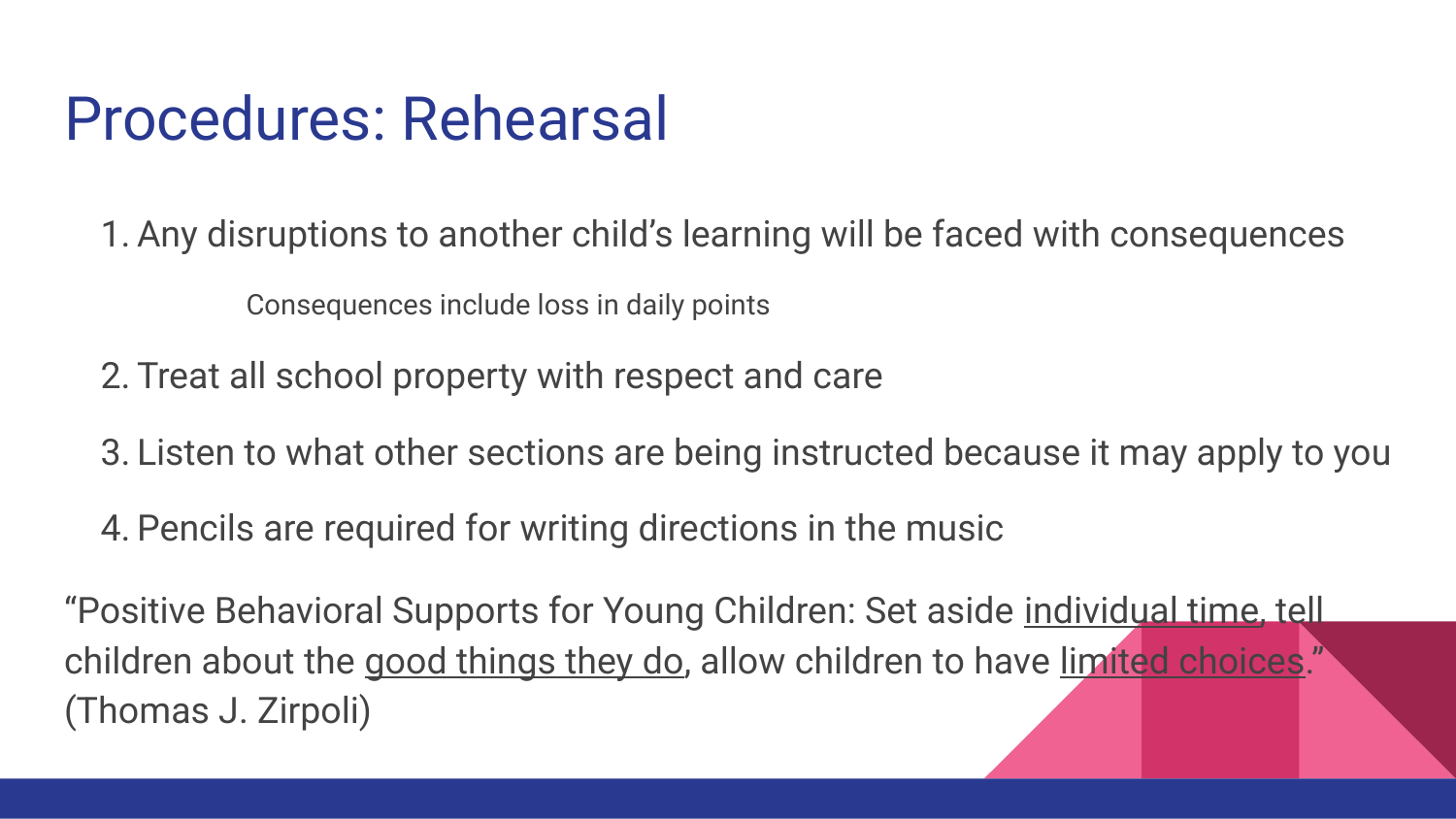

# Procedures: Rehearsal
Any disruptions to another child’s learning will be faced with consequences
Consequences include loss in daily points
Treat all school property with respect and care
Listen to what other sections are being instructed because it may apply to you
Pencils are required for writing directions in the music
“Positive Behavioral Supports for Young Children: Set aside individual time, tell children about the good things they do, allow children to have limited choices.” (Thomas J. Zirpoli)